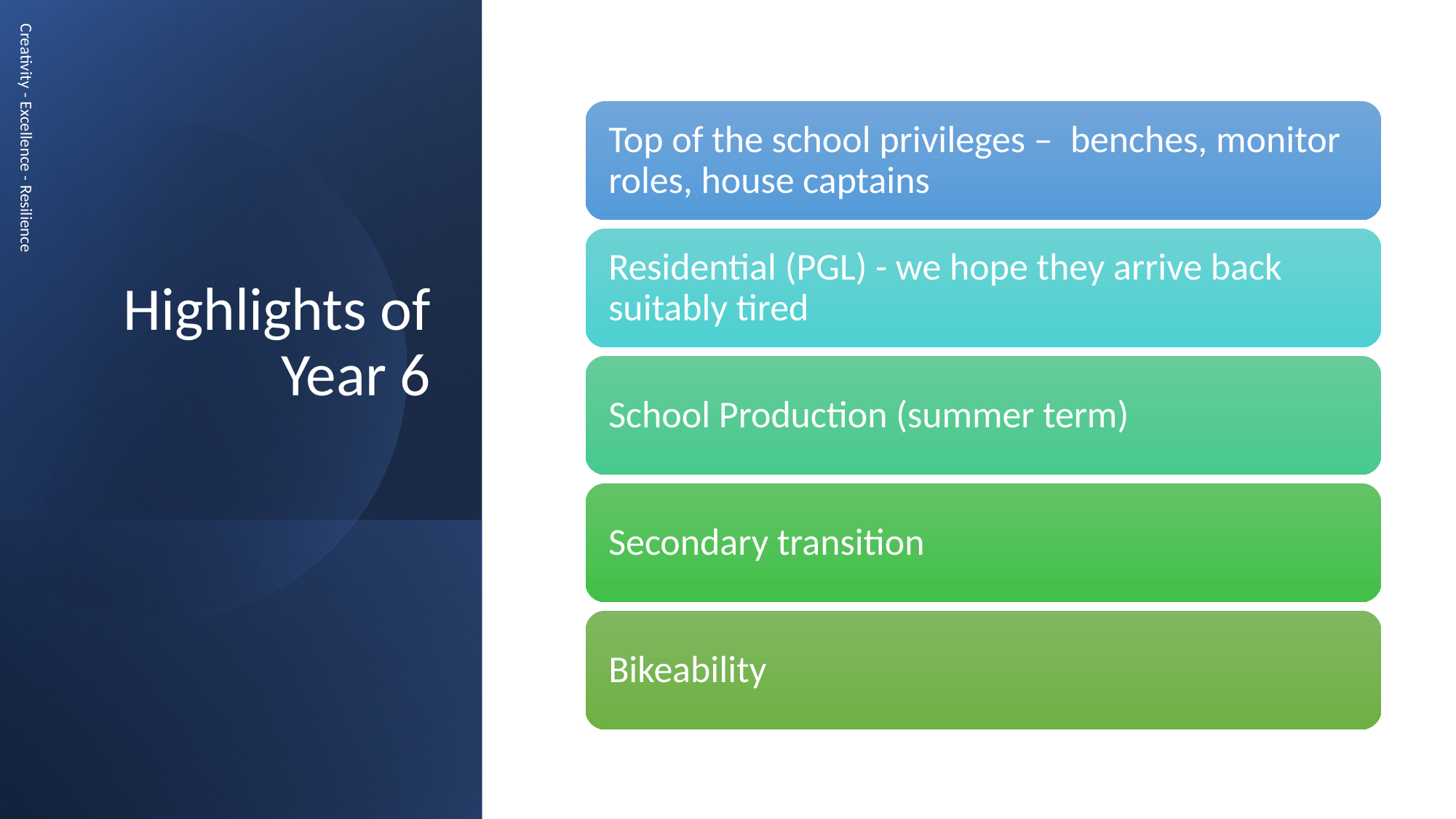

Top of the school privileges –  benches, monitor roles, house captains
Residential (PGL) - we hope they arrive back suitably tired
School Production (summer term)
Secondary transition
Bikeability

# Highlights of Year 6
Creativity - Excellence - Resilience